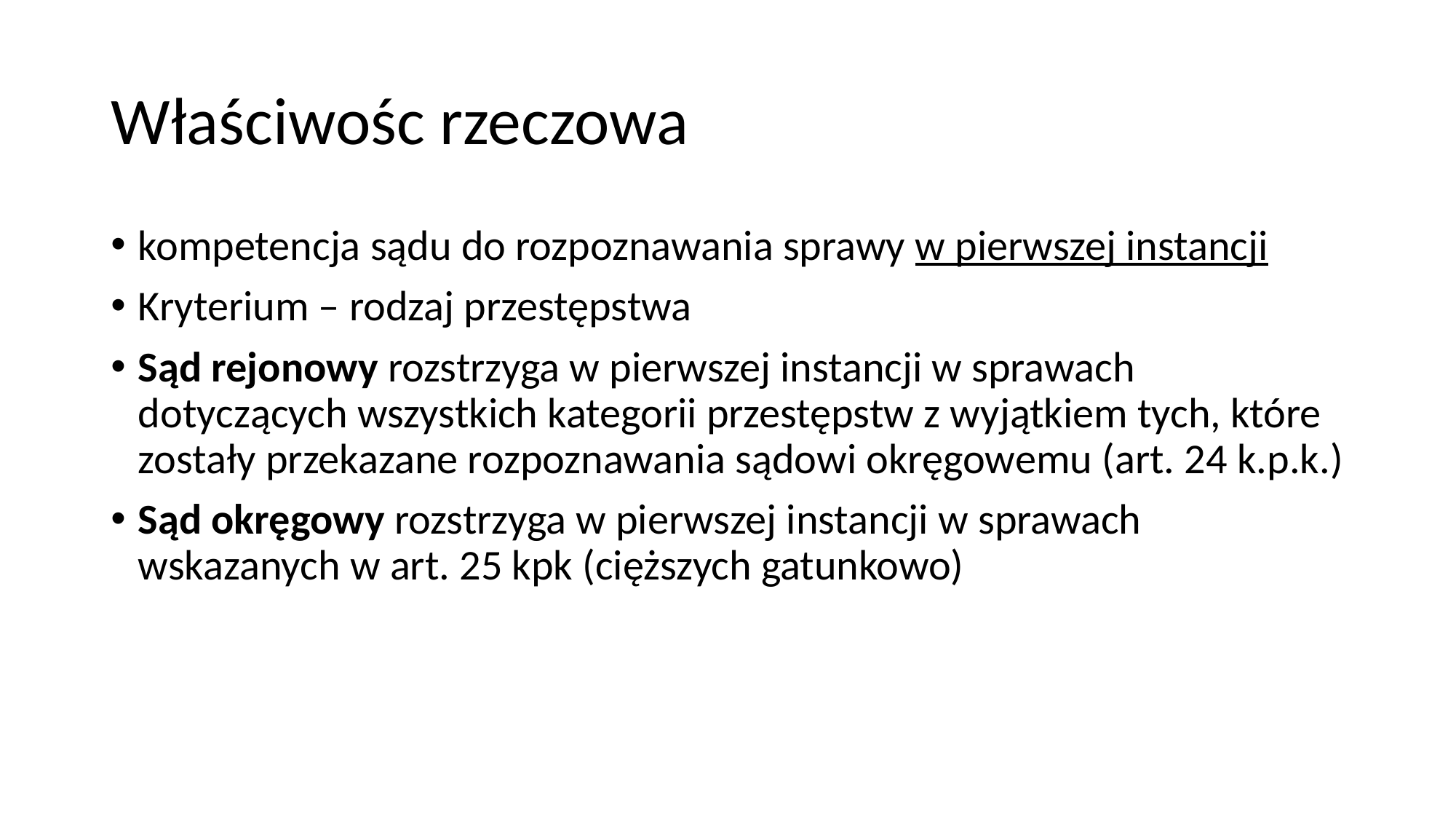

# Właściwośc rzeczowa
kompetencja sądu do rozpoznawania sprawy w pierwszej instancji
Kryterium – rodzaj przestępstwa
Sąd rejonowy rozstrzyga w pierwszej instancji w sprawach dotyczących wszystkich kategorii przestępstw z wyjątkiem tych, które zostały przekazane rozpoznawania sądowi okręgowemu (art. 24 k.p.k.)
Sąd okręgowy rozstrzyga w pierwszej instancji w sprawach wskazanych w art. 25 kpk (cięższych gatunkowo)